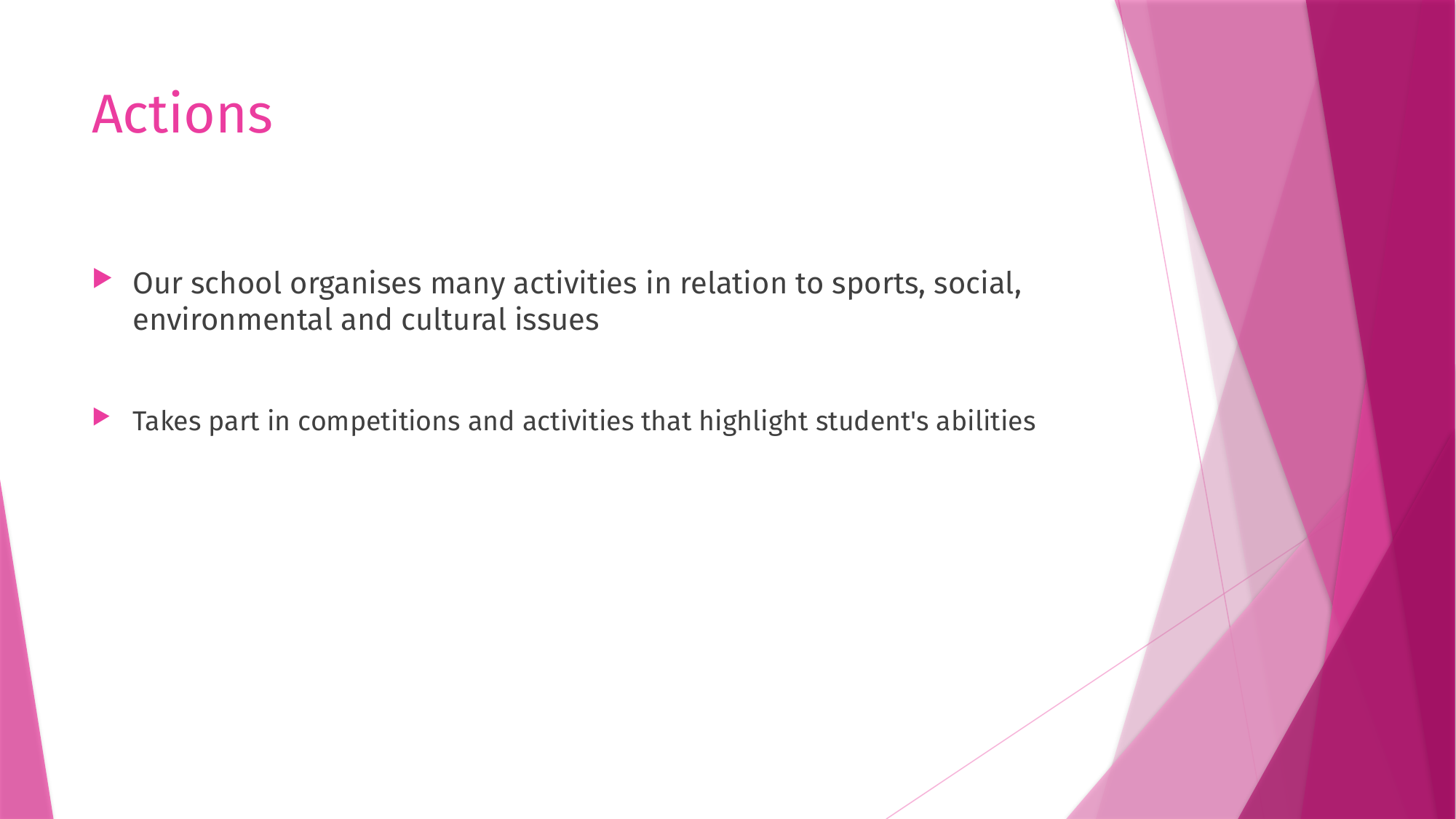

# Actions
Our school organises many activities in relation to sports, social, environmental and cultural issues

Takes part in competitions and activities that highlight student's abilities